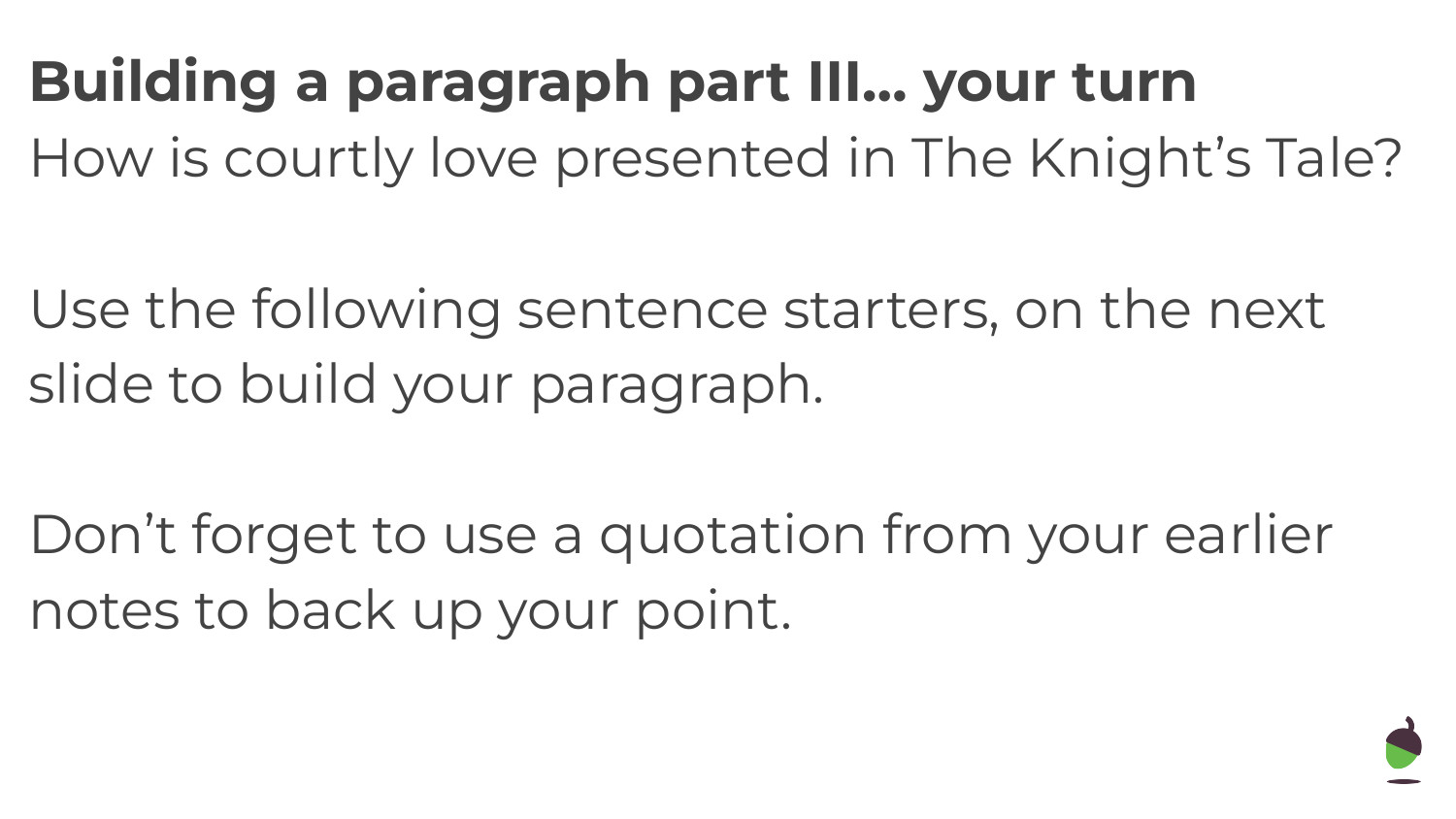

# Building a paragraph part III… your turn
How is courtly love presented in The Knight’s Tale?

Use the following sentence starters, on the next slide to build your paragraph.

Don’t forget to use a quotation from your earlier notes to back up your point.